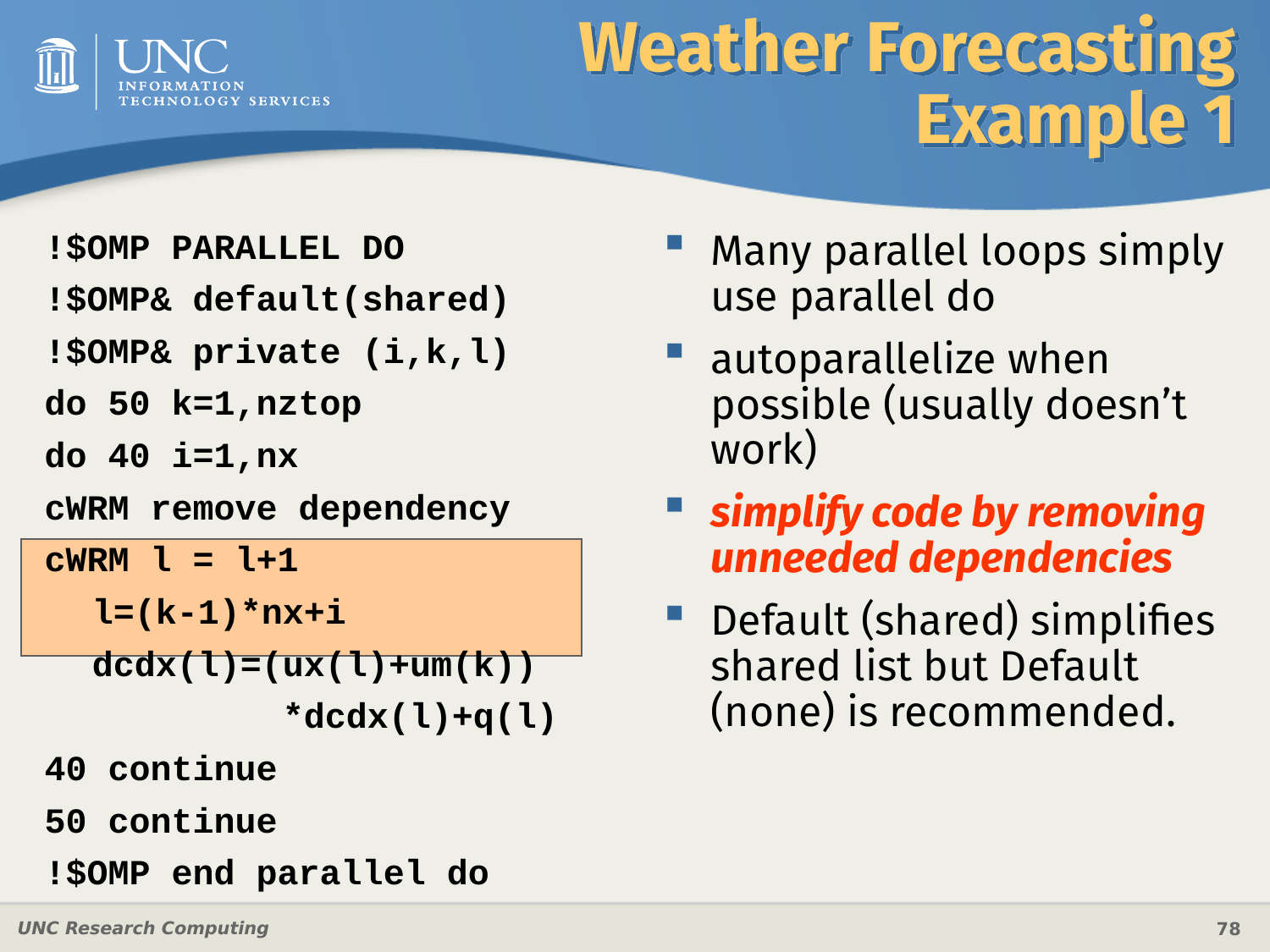

# Weather Forecasting Example 1
!$OMP PARALLEL DO
!$OMP& default(shared)
!$OMP& private (i,k,l)
do 50 k=1,nztop
do 40 i=1,nx
cWRM remove dependency
cWRM l = l+1
	l=(k-1)*nx+i
	dcdx(l)=(ux(l)+um(k))
	         *dcdx(l)+q(l)
40 continue
50 continue
!$OMP end parallel do
Many parallel loops simply use parallel do
autoparallelize when possible (usually doesn’t work)
simplify code by removing unneeded dependencies
Default (shared) simplifies shared list but Default (none) is recommended.